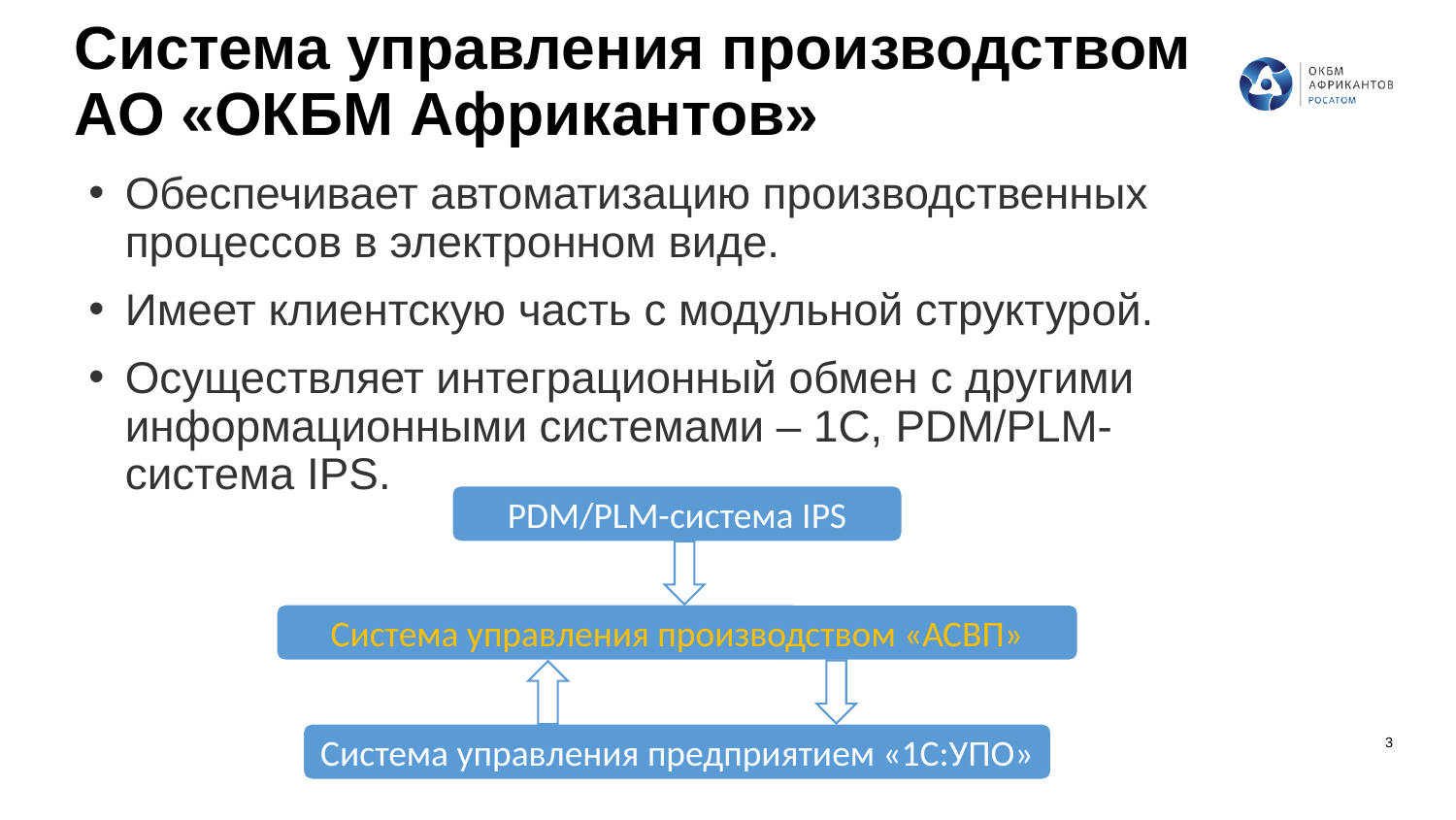

# Система управления производством АО «ОКБМ Африкантов»
Обеспечивает автоматизацию производственных процессов в электронном виде.
Имеет клиентскую часть с модульной структурой.
Осуществляет интеграционный обмен с другими информационными системами – 1С, PDM/PLM-система IPS.
PDM/PLM-система IPS

Система управления производством «АСВП»

Система управления предприятием «1С:УПО»